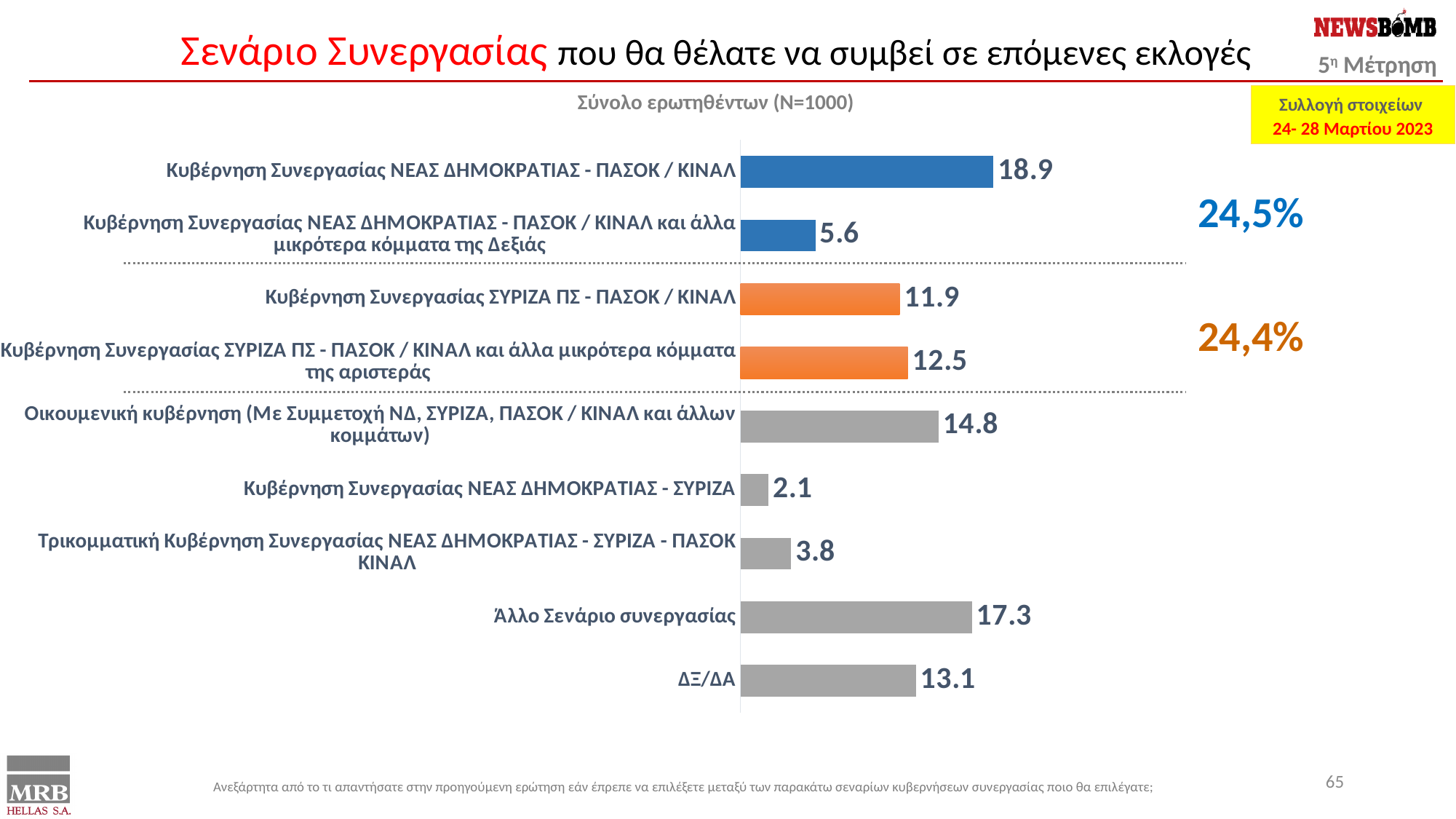

Σενάριο Συνεργασίας που θα θέλατε να συμβεί σε επόμενες εκλογές
Σύνολο ερωτηθέντων (Ν=1000)
Συλλογή στοιχείων
24- 28 Μαρτίου 2023

### Chart

| Category |  |
|---|---|
| Κυβέρνηση Συνεργασίας ΝΕΑΣ ΔΗΜΟΚΡΑΤΙΑΣ - ΠΑΣΟΚ / ΚΙΝΑΛ | 18.9 |
| Κυβέρνηση Συνεργασίας ΝΕΑΣ ΔΗΜΟΚΡΑΤΙΑΣ - ΠΑΣΟΚ / ΚΙΝΑΛ και άλλα μικρότερα κόμματα της Δεξιάς | 5.6 |
| Κυβέρνηση Συνεργασίας ΣΥΡΙΖΑ ΠΣ - ΠΑΣΟΚ / ΚΙΝΑΛ | 11.9 |
| Κυβέρνηση Συνεργασίας ΣΥΡΙΖΑ ΠΣ - ΠΑΣΟΚ / ΚΙΝΑΛ και άλλα μικρότερα κόμματα της αριστεράς | 12.5 |
| Οικουμενική κυβέρνηση (Με Συμμετοχή ΝΔ, ΣΥΡΙΖΑ, ΠΑΣΟΚ / ΚΙΝΑΛ και άλλων κομμάτων) | 14.8 |
| Κυβέρνηση Συνεργασίας ΝΕΑΣ ΔΗΜΟΚΡΑΤΙΑΣ - ΣΥΡΙΖΑ | 2.1 |
| Τρικομματική Κυβέρνηση Συνεργασίας ΝΕΑΣ ΔΗΜΟΚΡΑΤΙΑΣ - ΣΥΡΙΖΑ - ΠΑΣΟΚ ΚΙΝΑΛ | 3.8 |
| Άλλο Σενάριο συνεργασίας | 17.3 |
| ΔΞ/ΔΑ | 13.1 |
24,5%
24,4%
65
Ανεξάρτητα από το τι απαντήσατε στην προηγούμενη ερώτηση εάν έπρεπε να επιλέξετε μεταξύ των παρακάτω σεναρίων κυβερνήσεων συνεργασίας ποιο θα επιλέγατε;